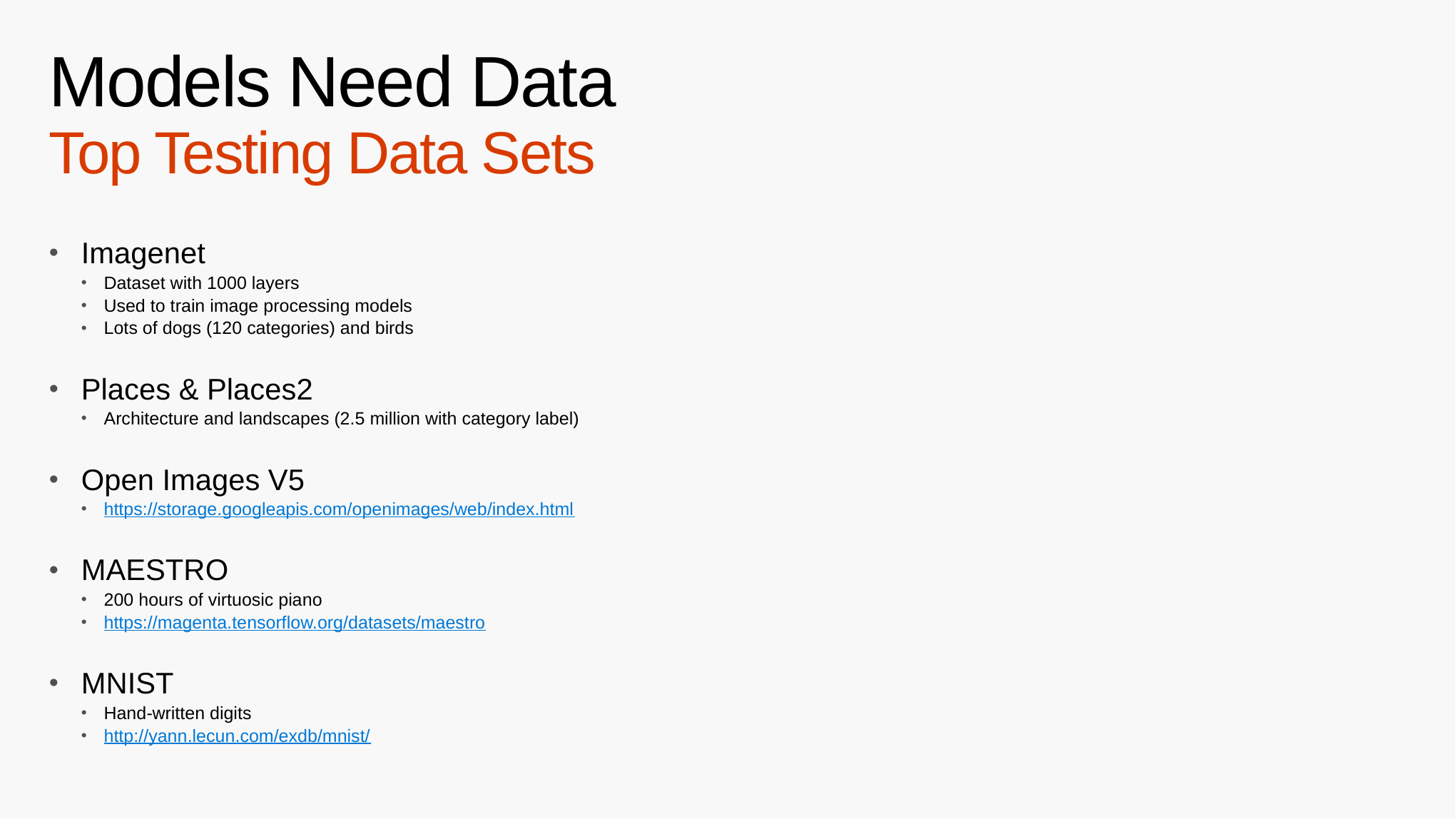

# Models Need Data Top Testing Data Sets
Imagenet
Dataset with 1000 layers
Used to train image processing models
Lots of dogs (120 categories) and birds

Places & Places2
Architecture and landscapes (2.5 million with category label)

Open Images V5
https://storage.googleapis.com/openimages/web/index.html

MAESTRO
200 hours of virtuosic piano
https://magenta.tensorflow.org/datasets/maestro

MNIST
Hand-written digits
http://yann.lecun.com/exdb/mnist/